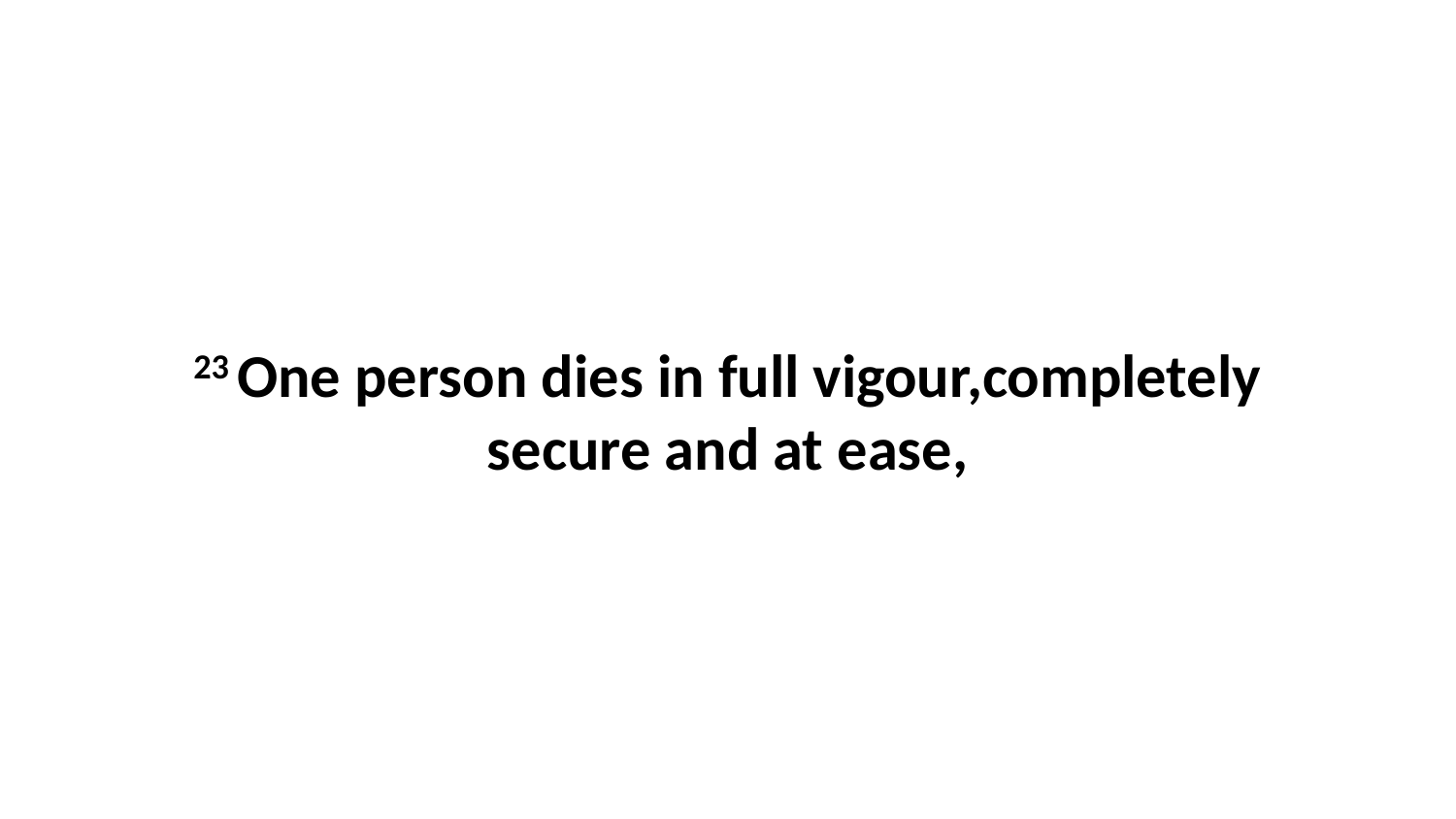

23 One person dies in full vigour,completely secure and at ease,